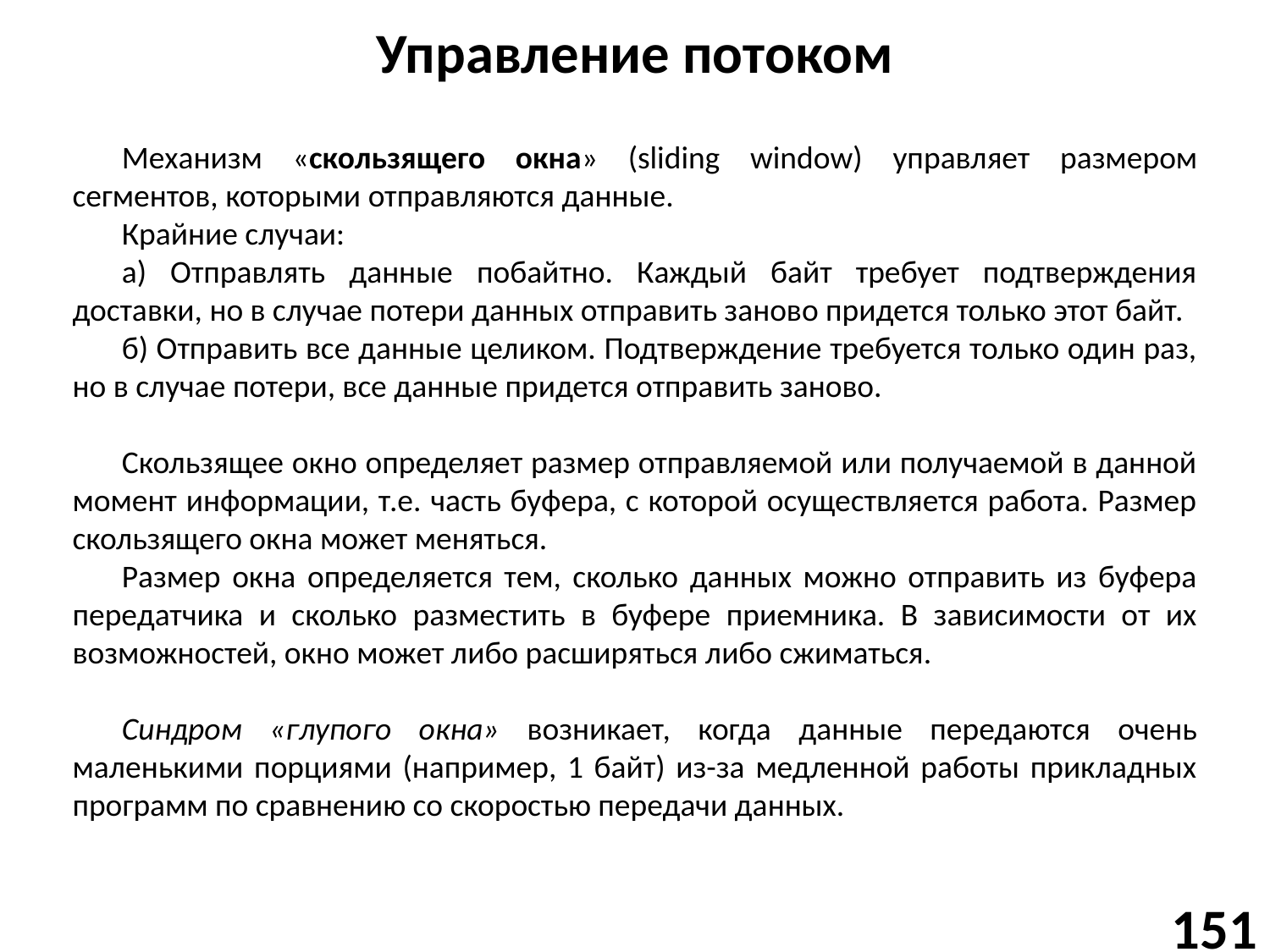

# Управление потоком
Механизм «скользящего окна» (sliding window) управляет размером сегментов, которыми отправляются данные.
Крайние случаи:
а) Отправлять данные побайтно. Каждый байт требует подтверждения доставки, но в случае потери данных отправить заново придется только этот байт.
б) Отправить все данные целиком. Подтверждение требуется только один раз, но в случае потери, все данные придется отправить заново.

Скользящее окно определяет размер отправляемой или получаемой в данной момент информации, т.е. часть буфера, с которой осуществляется работа. Размер скользящего окна может меняться.
Размер окна определяется тем, сколько данных можно отправить из буфера передатчика и сколько разместить в буфере приемника. В зависимости от их возможностей, окно может либо расширяться либо сжиматься.

Синдром «глупого окна» возникает, когда данные передаются очень маленькими порциями (например, 1 байт) из-за медленной работы прикладных программ по сравнению со скоростью передачи данных.
151